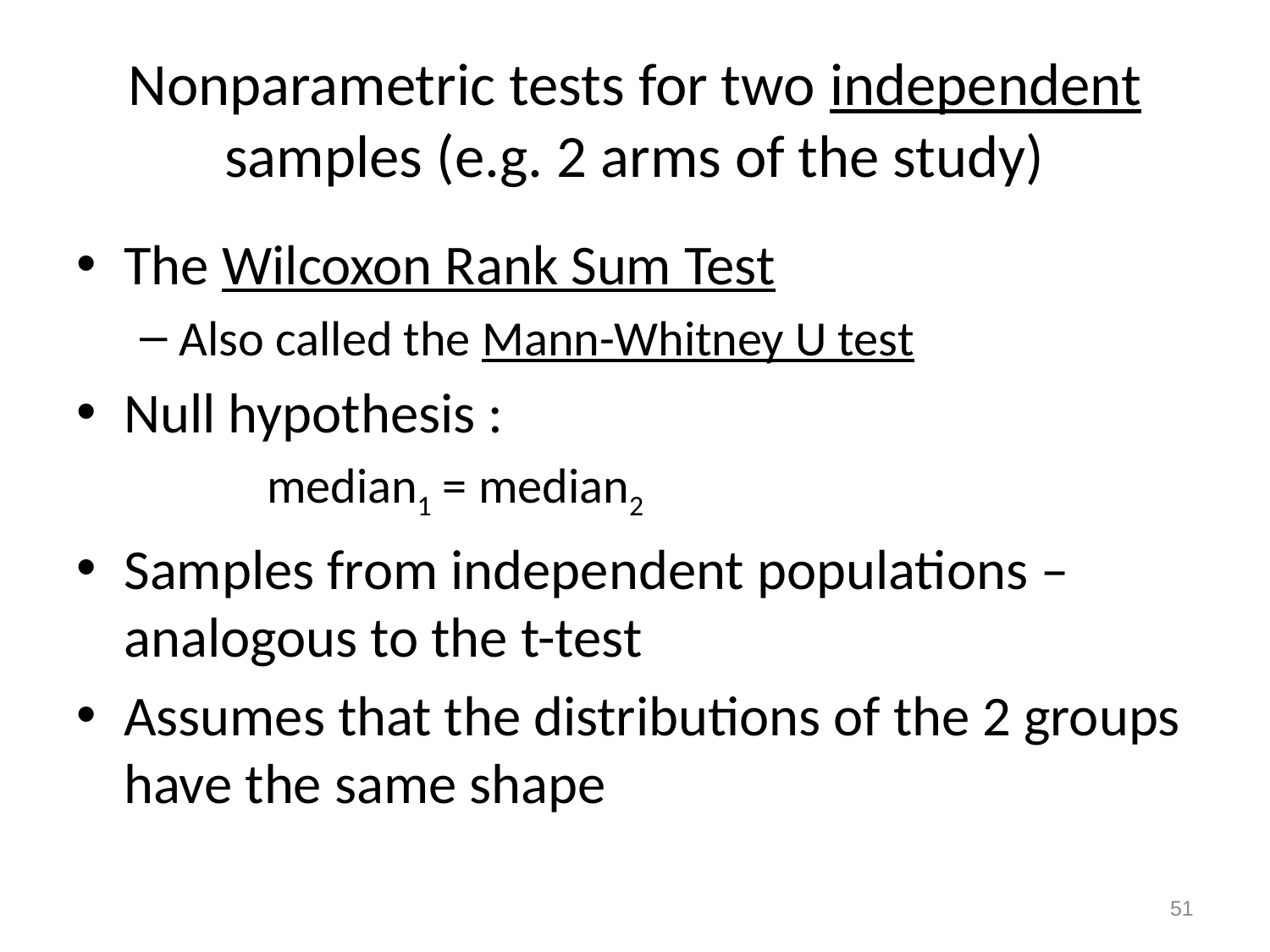

# Nonparametric tests for two independent samples (e.g. 2 arms of the study)
The Wilcoxon Rank Sum Test
Also called the Mann-Whitney U test
Null hypothesis :
	median1 = median2
Samples from independent populations – analogous to the t-test
Assumes that the distributions of the 2 groups have the same shape
51